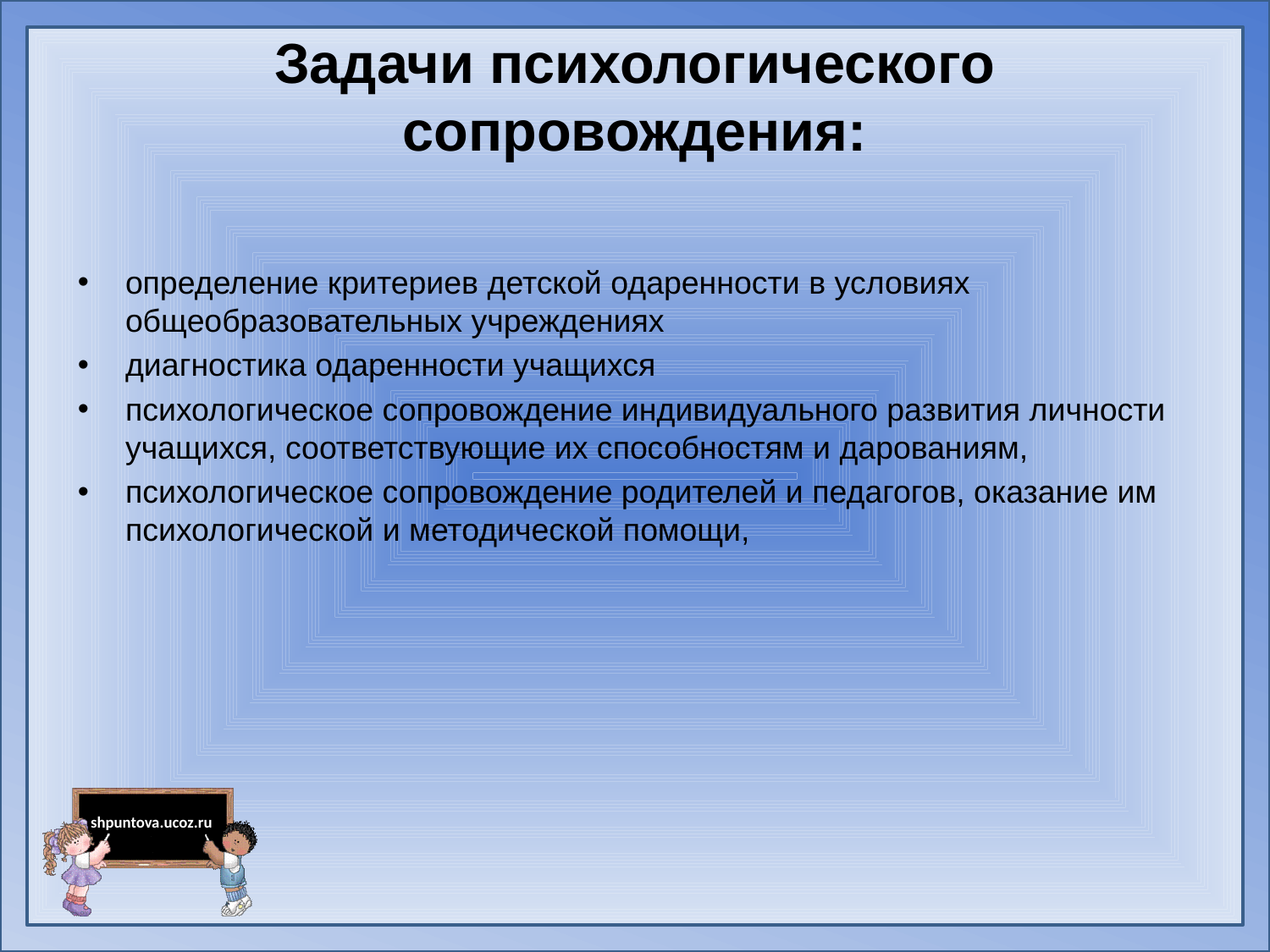

# Задачи психологического сопровождения:
определение критериев детской одаренности в условиях общеобразовательных учреждениях
диагностика одаренности учащихся
психологическое сопровождение индивидуального развития личности учащихся, соответствующие их способностям и дарованиям,
психологическое сопровождение родителей и педагогов, оказание им психологической и методической помощи,